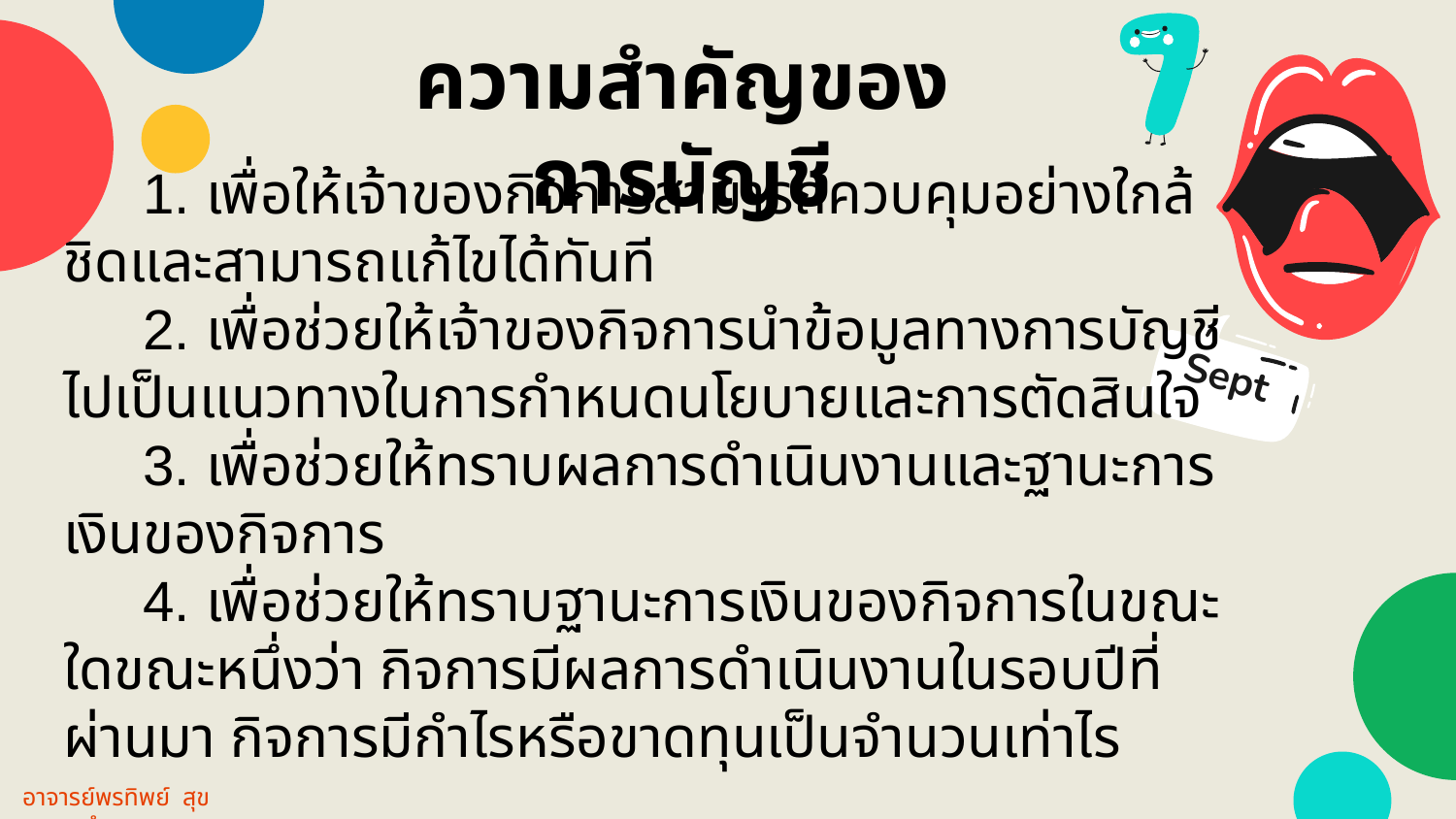

Sept
ความสำคัญของการบัญชี

     1. เพื่อให้เจ้าของกิจการสามารถควบคุมอย่างใกล้ชิดและสามารถแก้ไขได้ทันที
     2. เพื่อช่วยให้เจ้าของกิจการนำข้อมูลทางการบัญชีไปเป็นแนวทางในการกำหนดนโยบายและการตัดสินใจ
     3. เพื่อช่วยให้ทราบผลการดำเนินงานและฐานะการเงินของกิจการ
     4. เพื่อช่วยให้ทราบฐานะการเงินของกิจการในขณะใดขณะหนึ่งว่า กิจการมีผลการดำเนินงานในรอบปีที่ผ่านมา กิจการมีกำไรหรือขาดทุนเป็นจำนวนเท่าไร
อาจารย์พรทิพย์  สุขจำลอง